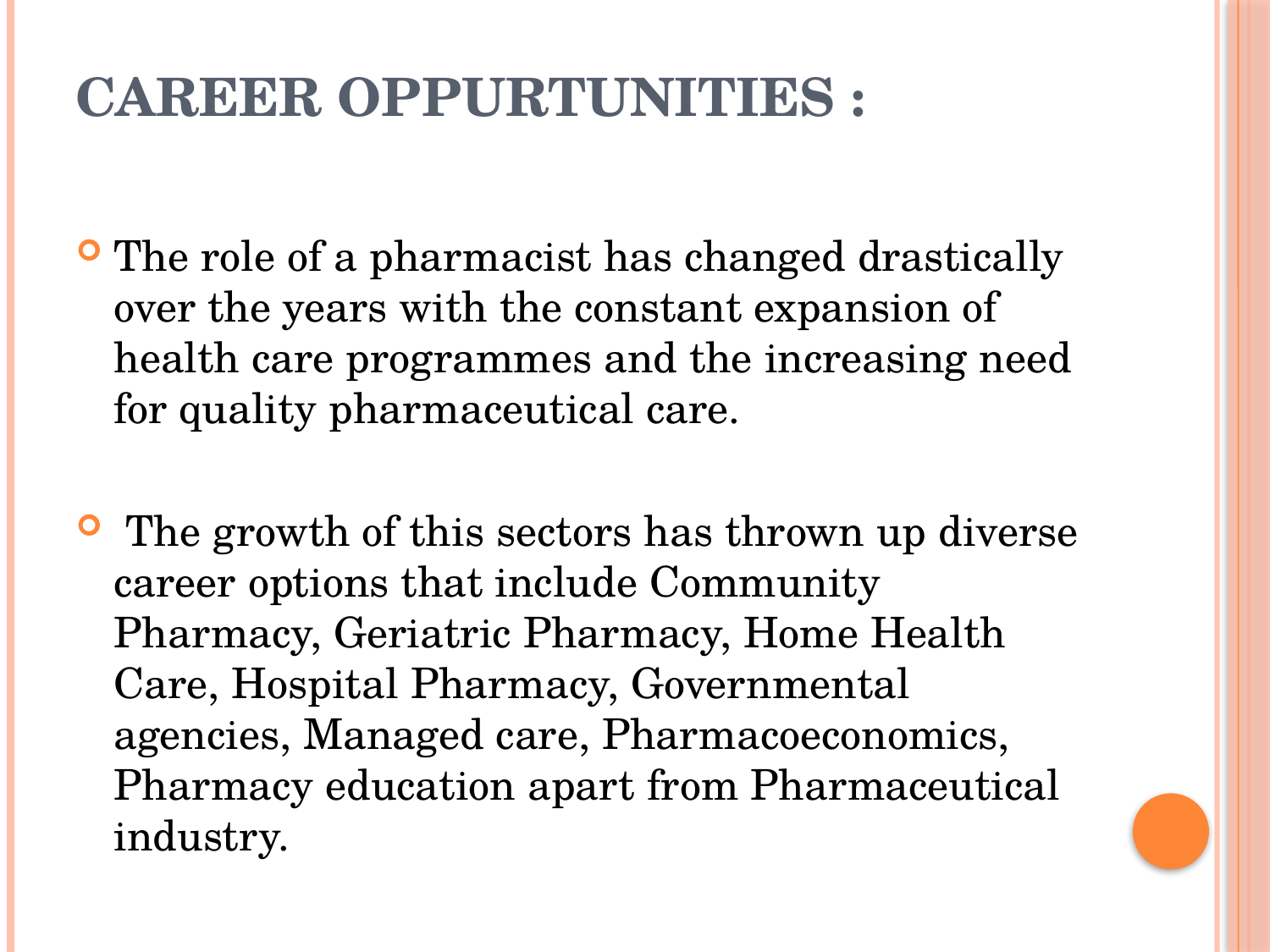

# CAREER OPPURTUNITIES :
The role of a pharmacist has changed drastically over the years with the constant expansion of health care programmes and the increasing need for quality pharmaceutical care.

 The growth of this sectors has thrown up diverse career options that include Community Pharmacy, Geriatric Pharmacy, Home Health Care, Hospital Pharmacy, Governmental agencies, Managed care, Pharmacoeconomics, Pharmacy education apart from Pharmaceutical industry.